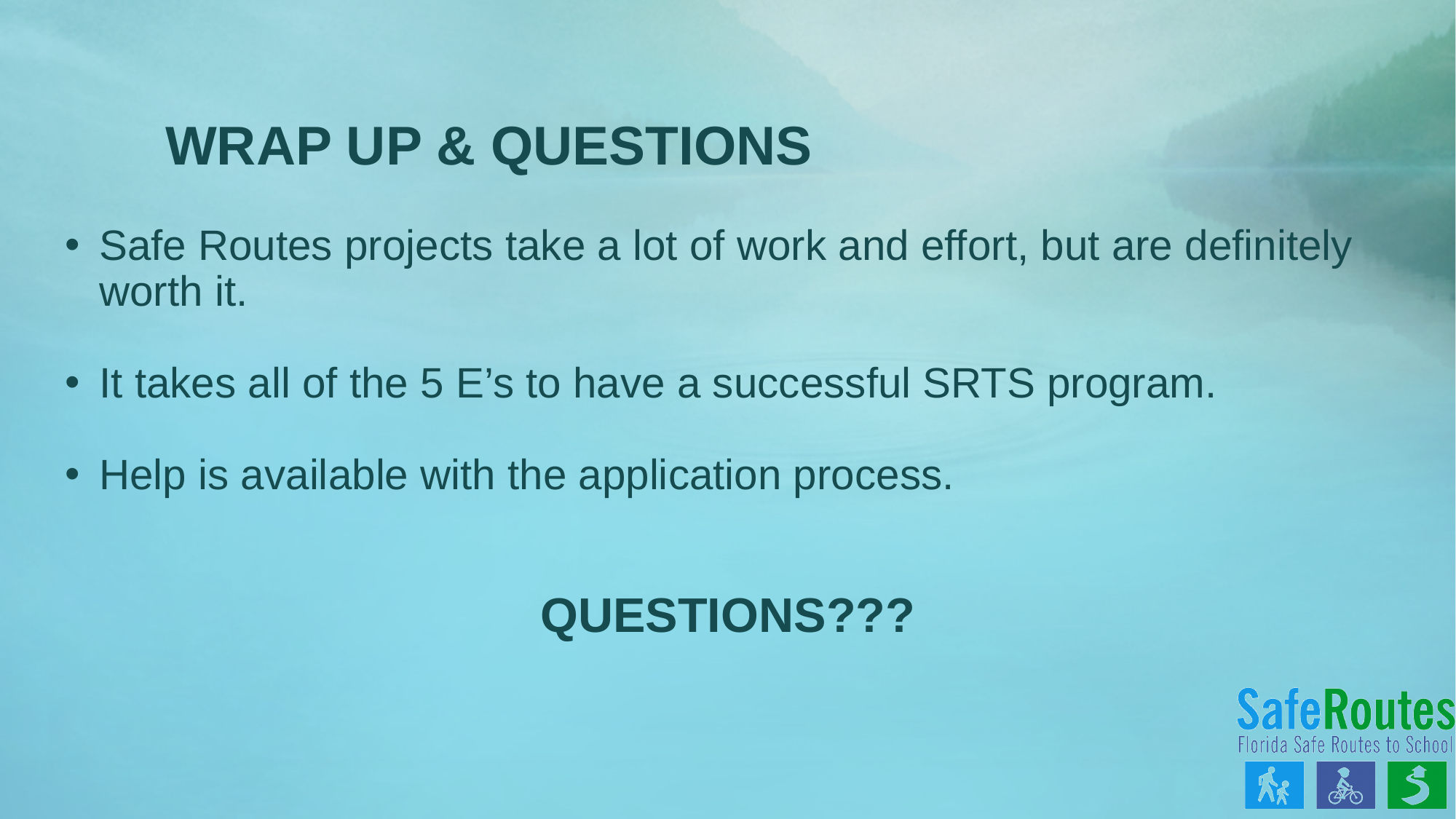

# WRAP UP & QUESTIONS
Safe Routes projects take a lot of work and effort, but are definitely worth it.

It takes all of the 5 E’s to have a successful SRTS program.

Help is available with the application process.

QUESTIONS???